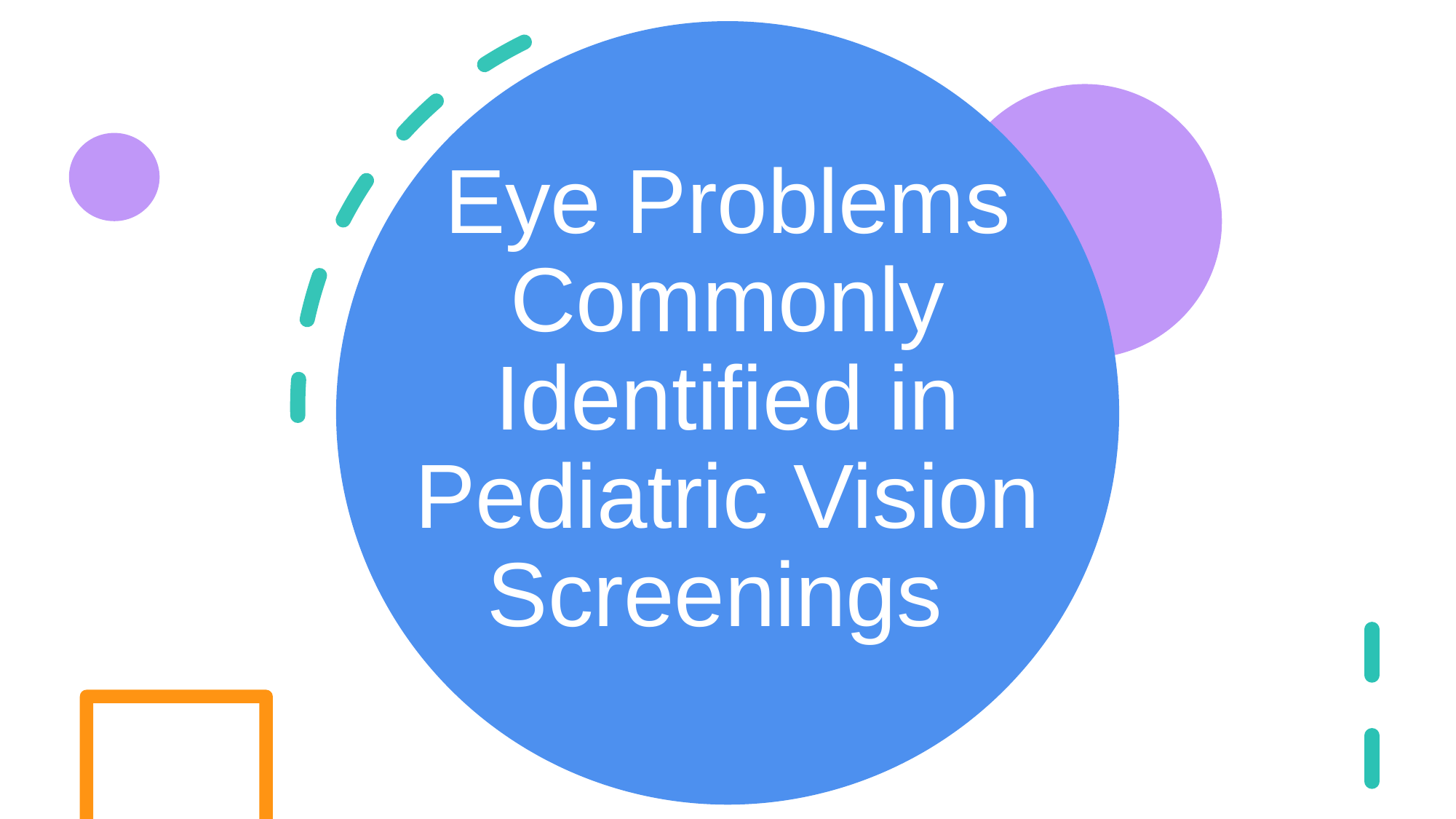

# Eye Problems Commonly Identified in Pediatric Vision Screenings